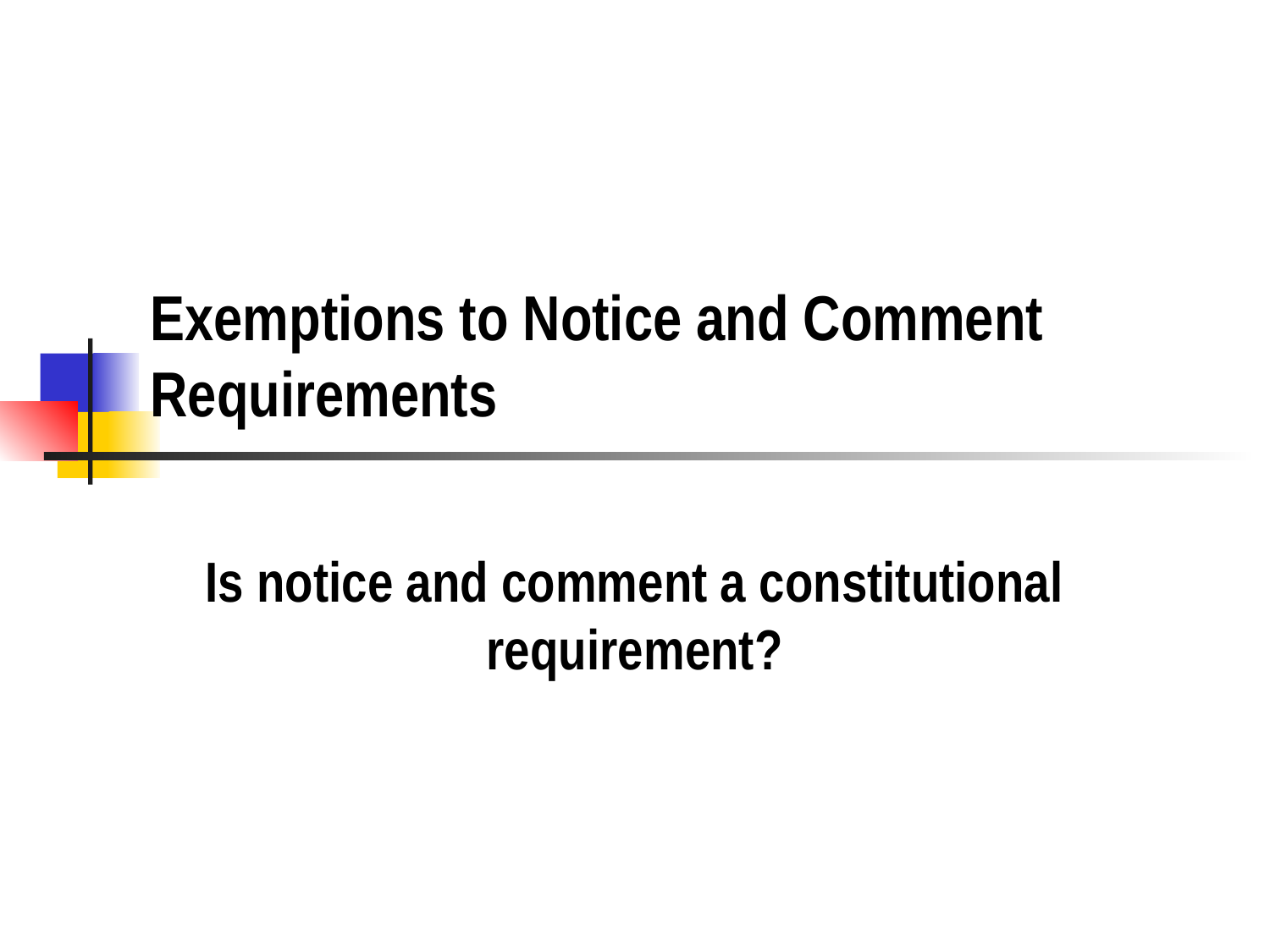

# Exemptions to Notice and Comment Requirements
Is notice and comment a constitutional requirement?